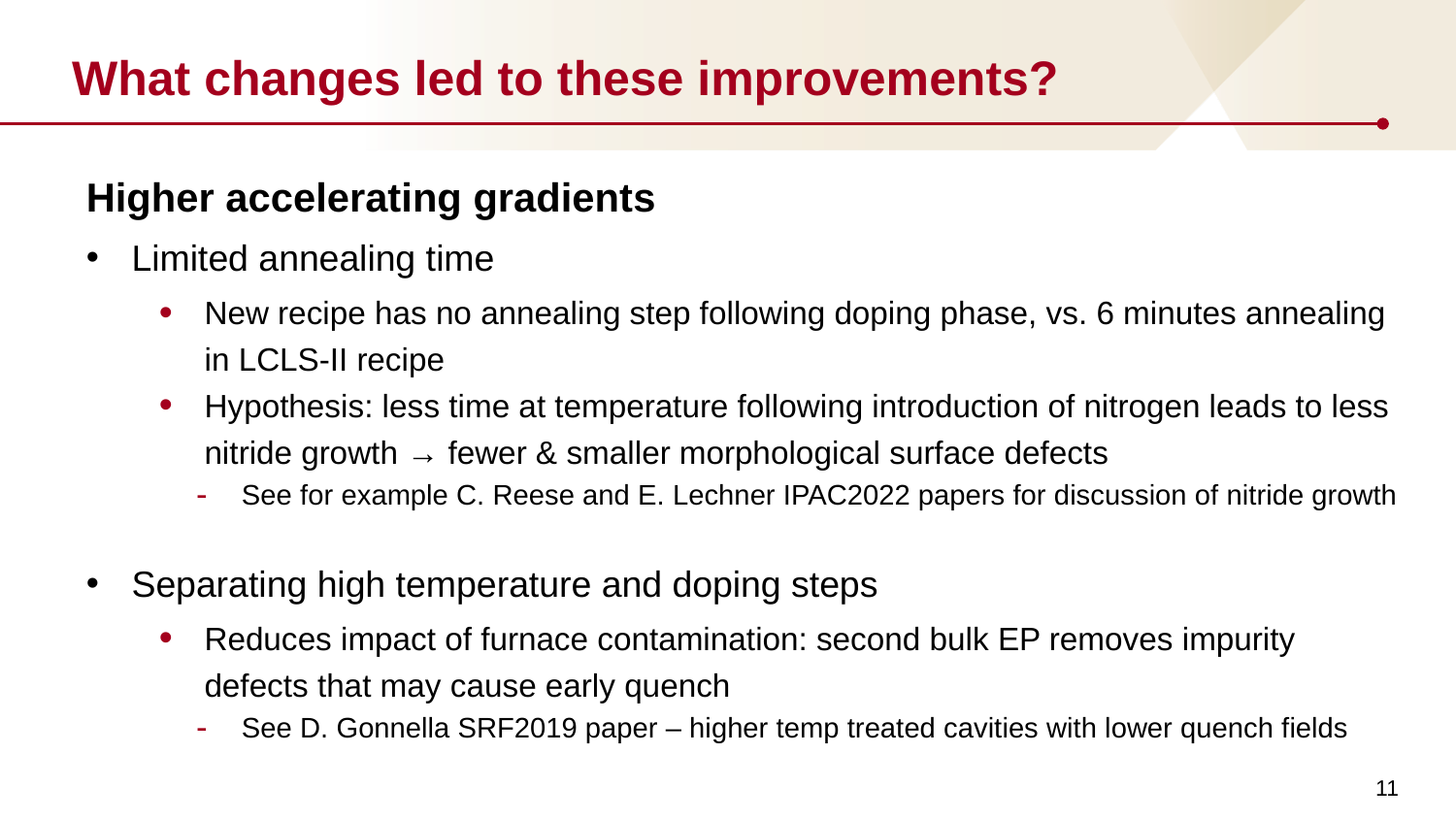

# What changes led to these improvements?
Higher accelerating gradients
Limited annealing time
New recipe has no annealing step following doping phase, vs. 6 minutes annealing in LCLS-II recipe
Hypothesis: less time at temperature following introduction of nitrogen leads to less nitride growth → fewer & smaller morphological surface defects
See for example C. Reese and E. Lechner IPAC2022 papers for discussion of nitride growth

Separating high temperature and doping steps
Reduces impact of furnace contamination: second bulk EP removes impurity defects that may cause early quench
See D. Gonnella SRF2019 paper – higher temp treated cavities with lower quench fields

11